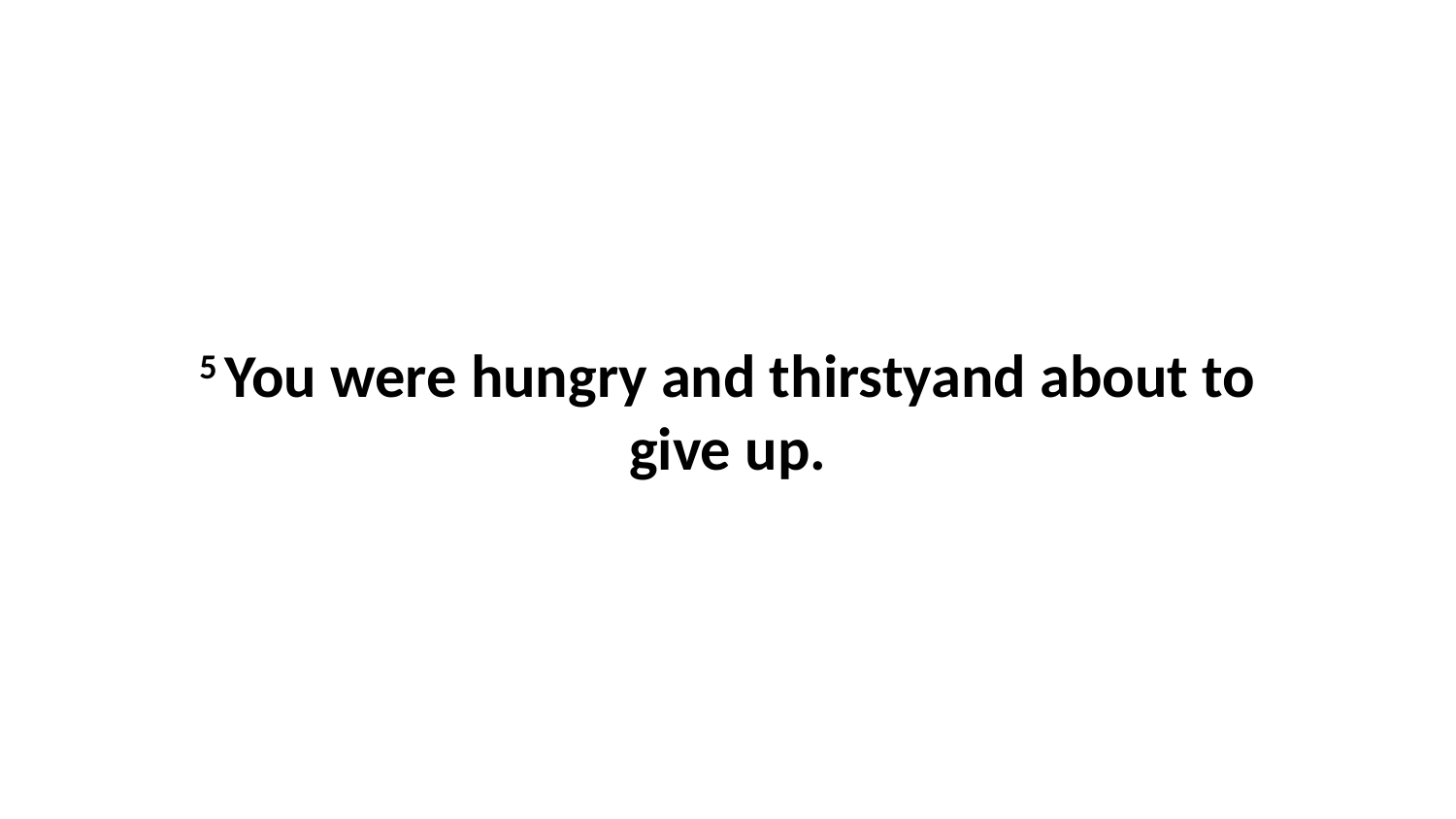

5 You were hungry and thirstyand about to give up.